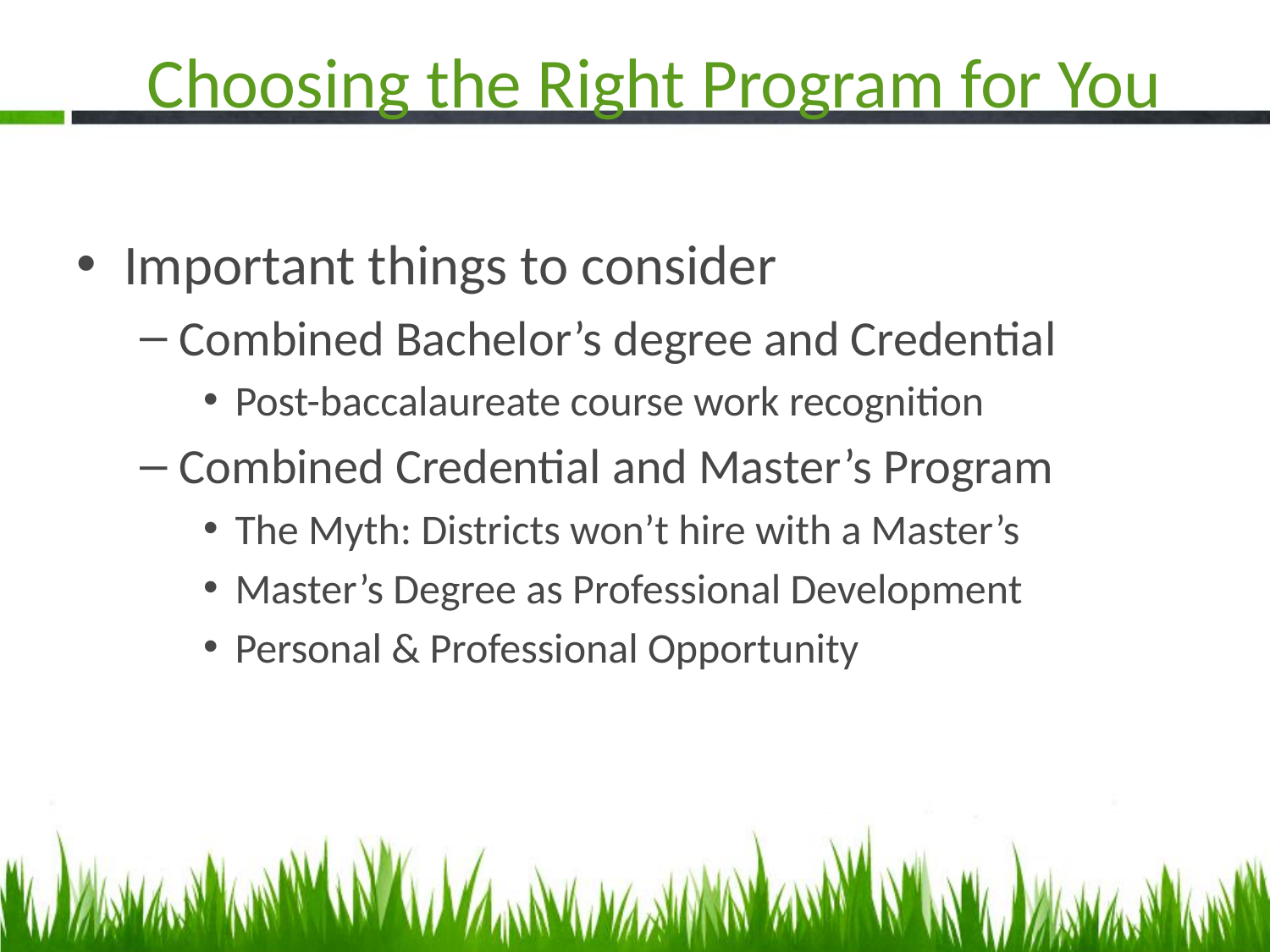

# Choosing the Right Program for You
Important things to consider
Combined Bachelor’s degree and Credential
Post-baccalaureate course work recognition
Combined Credential and Master’s Program
The Myth: Districts won’t hire with a Master’s
Master’s Degree as Professional Development
Personal & Professional Opportunity